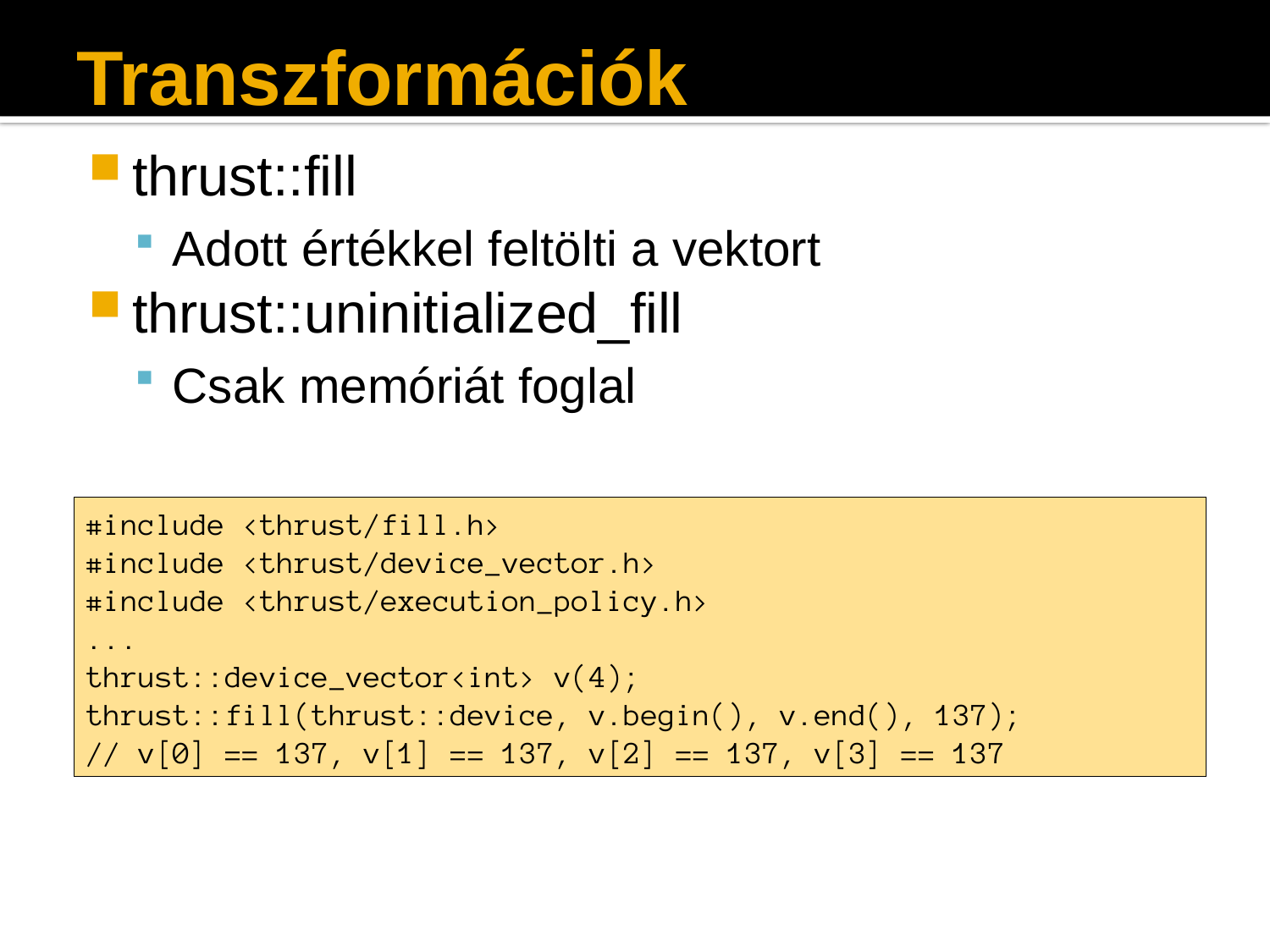

# Transzformációk
thrust::fill
Adott értékkel feltölti a vektort
thrust::uninitialized_fill
Csak memóriát foglal
#include <thrust/fill.h>
#include <thrust/device_vector.h>
#include <thrust/execution_policy.h>
...
thrust::device_vector<int> v(4);
thrust::fill(thrust::device, v.begin(), v.end(), 137);
// v[0] == 137, v[1] == 137, v[2] == 137, v[3] == 137